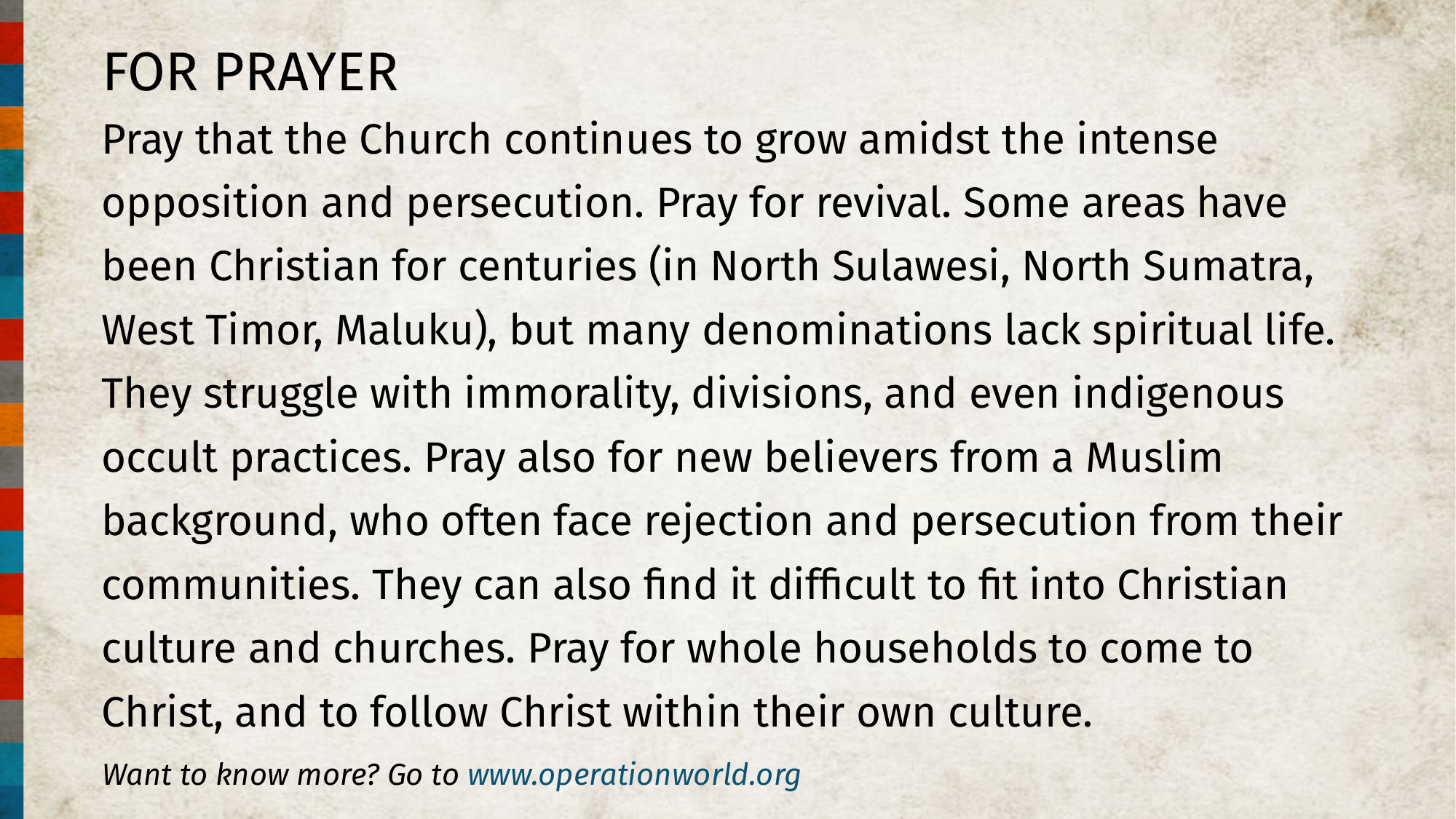

FOR PRAYER
Pray that the Church continues to grow amidst the intense opposition and persecution. Pray for revival. Some areas have been Christian for centuries (in North Sulawesi, North Sumatra, West Timor, Maluku), but many denominations lack spiritual life. They struggle with immorality, divisions, and even indigenous occult practices. Pray also for new believers from a Muslim background, who often face rejection and persecution from their communities. They can also find it difficult to fit into Christian culture and churches. Pray for whole households to come to Christ, and to follow Christ within their own culture.
Want to know more? Go to www.operationworld.org